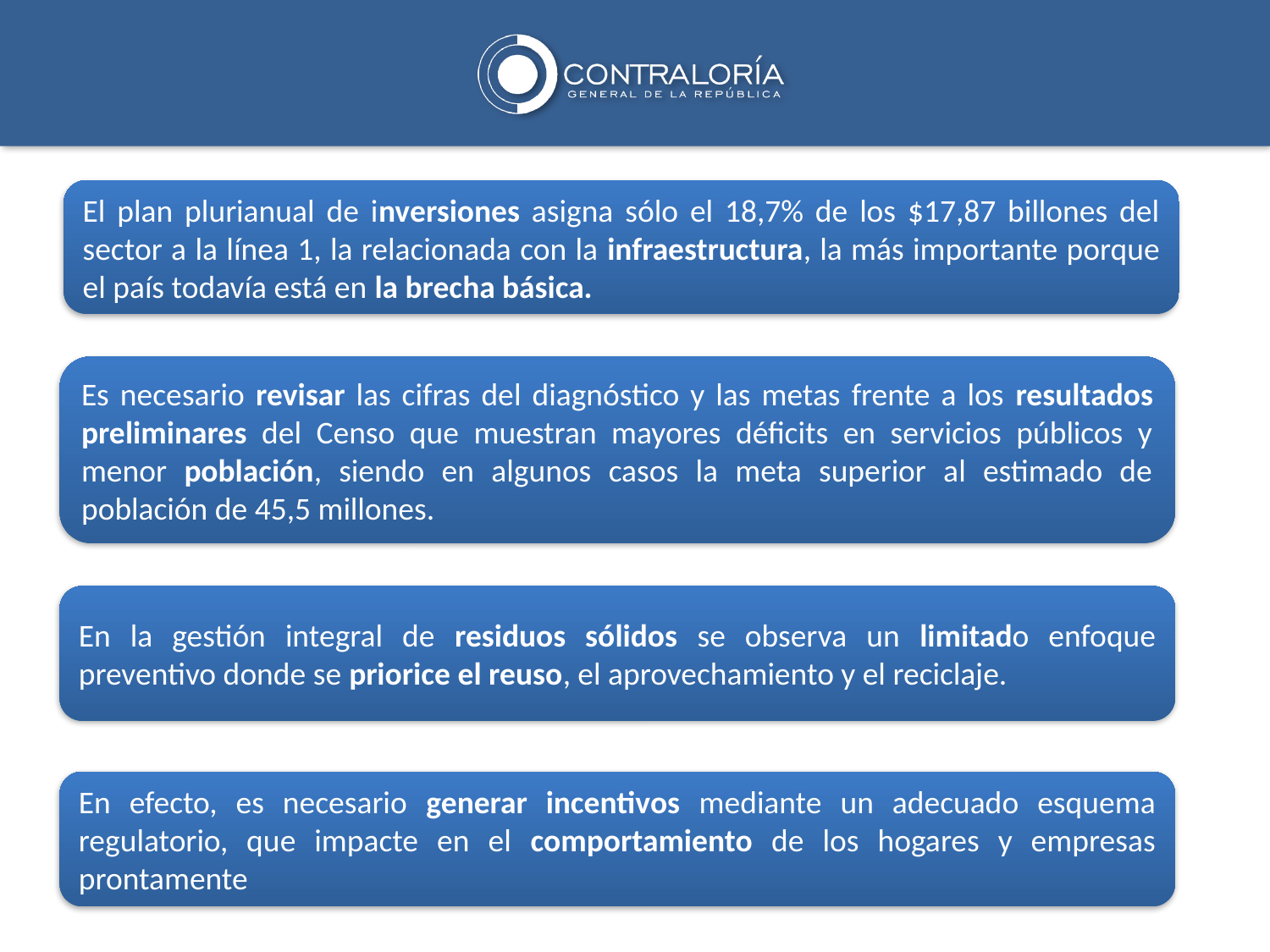

El plan plurianual de inversiones asigna sólo el 18,7% de los $17,87 billones del sector a la línea 1, la relacionada con la infraestructura, la más importante porque el país todavía está en la brecha básica.
Es necesario revisar las cifras del diagnóstico y las metas frente a los resultados preliminares del Censo que muestran mayores déficits en servicios públicos y menor población, siendo en algunos casos la meta superior al estimado de población de 45,5 millones.
En la gestión integral de residuos sólidos se observa un limitado enfoque preventivo donde se priorice el reuso, el aprovechamiento y el reciclaje.
En efecto, es necesario generar incentivos mediante un adecuado esquema regulatorio, que impacte en el comportamiento de los hogares y empresas prontamente